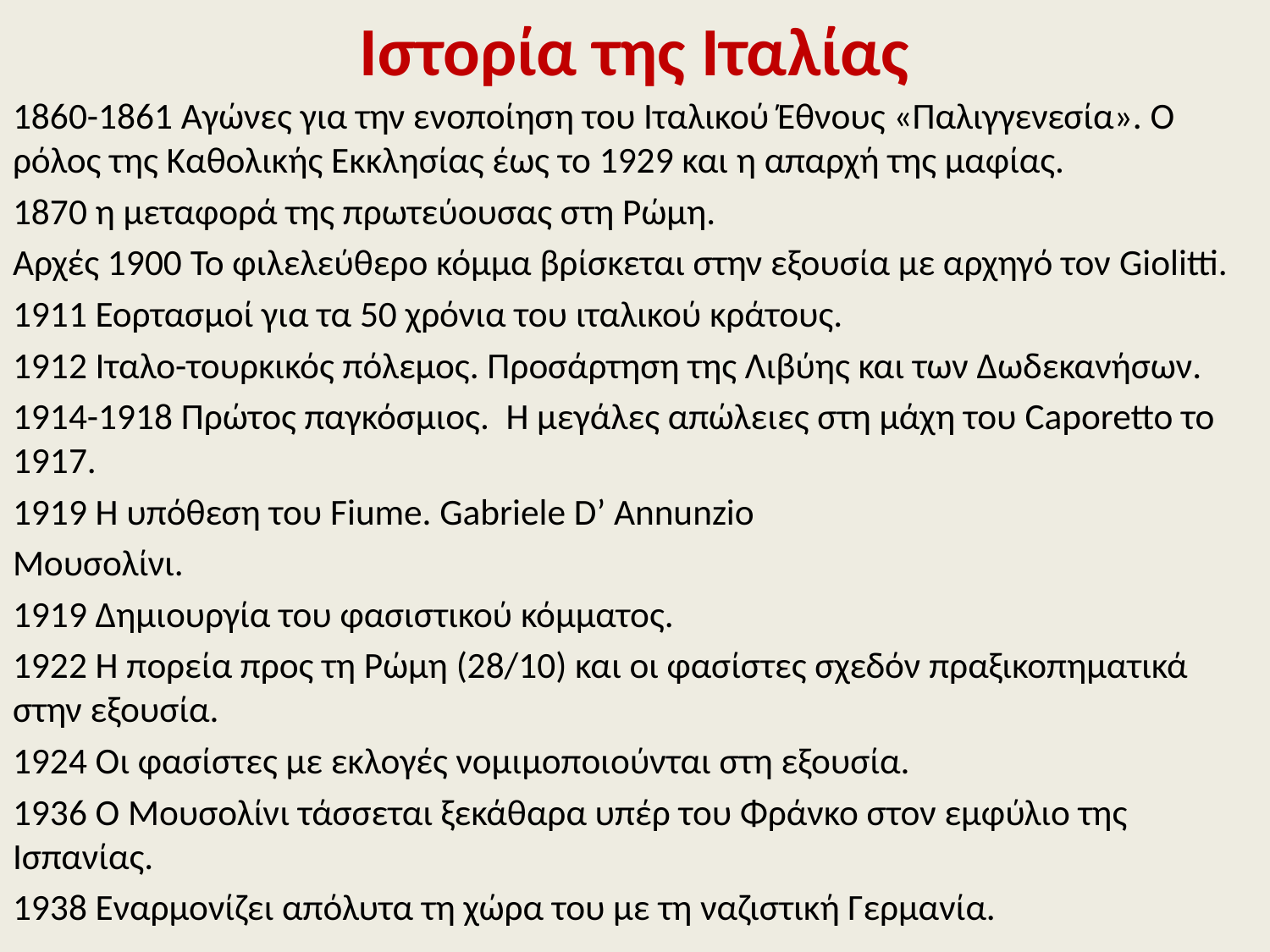

# Ιστορία της Ιταλίας
1860-1861 Αγώνες για την ενοποίηση του Ιταλικού Έθνους «Παλιγγενεσία». Ο ρόλος της Καθολικής Εκκλησίας έως το 1929 και η απαρχή της μαφίας.
1870 η μεταφορά της πρωτεύουσας στη Ρώμη.
Αρχές 1900 Το φιλελεύθερο κόμμα βρίσκεται στην εξουσία με αρχηγό τον Giolitti.
1911 Εορτασμοί για τα 50 χρόνια του ιταλικού κράτους.
1912 Ιταλο-τουρκικός πόλεμος. Προσάρτηση της Λιβύης και των Δωδεκανήσων.
1914-1918 Πρώτος παγκόσμιος.  Η μεγάλες απώλειες στη μάχη του Caporetto το 1917.
1919 Η υπόθεση του Fiume. Gabriele D’ Annunzio
Μουσολίνι.
1919 Δημιουργία του φασιστικού κόμματος.
1922 Η πορεία προς τη Ρώμη (28/10) και οι φασίστες σχεδόν πραξικοπηματικά στην εξουσία.
1924 Οι φασίστες με εκλογές νομιμοποιούνται στη εξουσία.
1936 Ο Μουσολίνι τάσσεται ξεκάθαρα υπέρ του Φράνκο στον εμφύλιο της Ισπανίας.
1938 Εναρμονίζει απόλυτα τη χώρα του με τη ναζιστική Γερμανία.